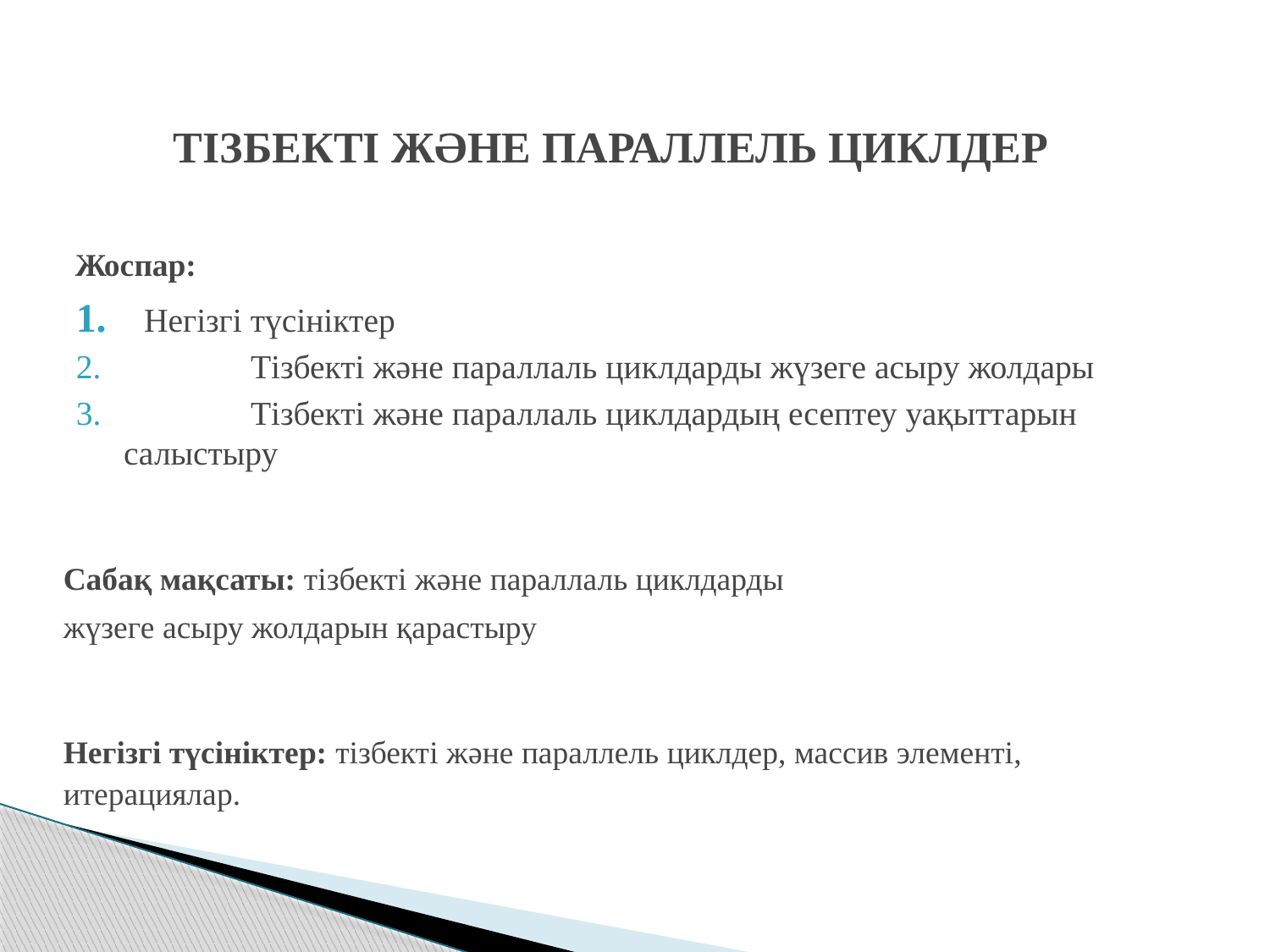

# Тізбекті және параллель циклдер
	 Жоспар:
  Негізгі түсініктер
	Тізбекті және параллаль циклдарды жүзеге асыру жолдары
	Тізбекті және параллаль циклдардың есептеу уақыттарын салыстыру

	Сабақ мақсаты: тізбекті және параллаль циклдарды
	жүзеге асыру жолдарын қарастыру

	Негізгі түсініктер: тізбекті және параллель циклдер, массив элементі, итерациялар.